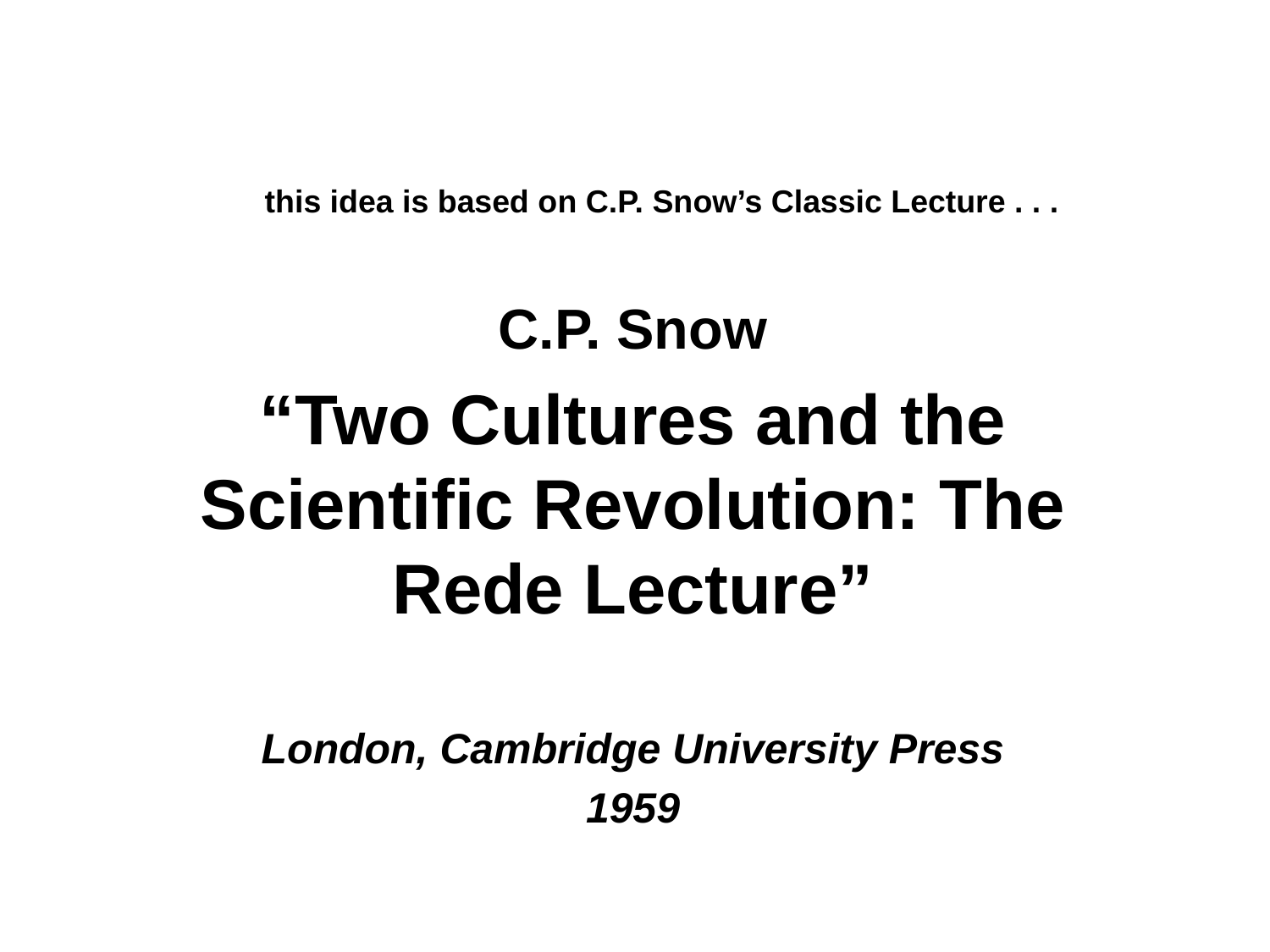

this idea is based on C.P. Snow’s Classic Lecture . . .
C.P. Snow
“Two Cultures and the Scientific Revolution: The Rede Lecture”
London, Cambridge University Press
1959